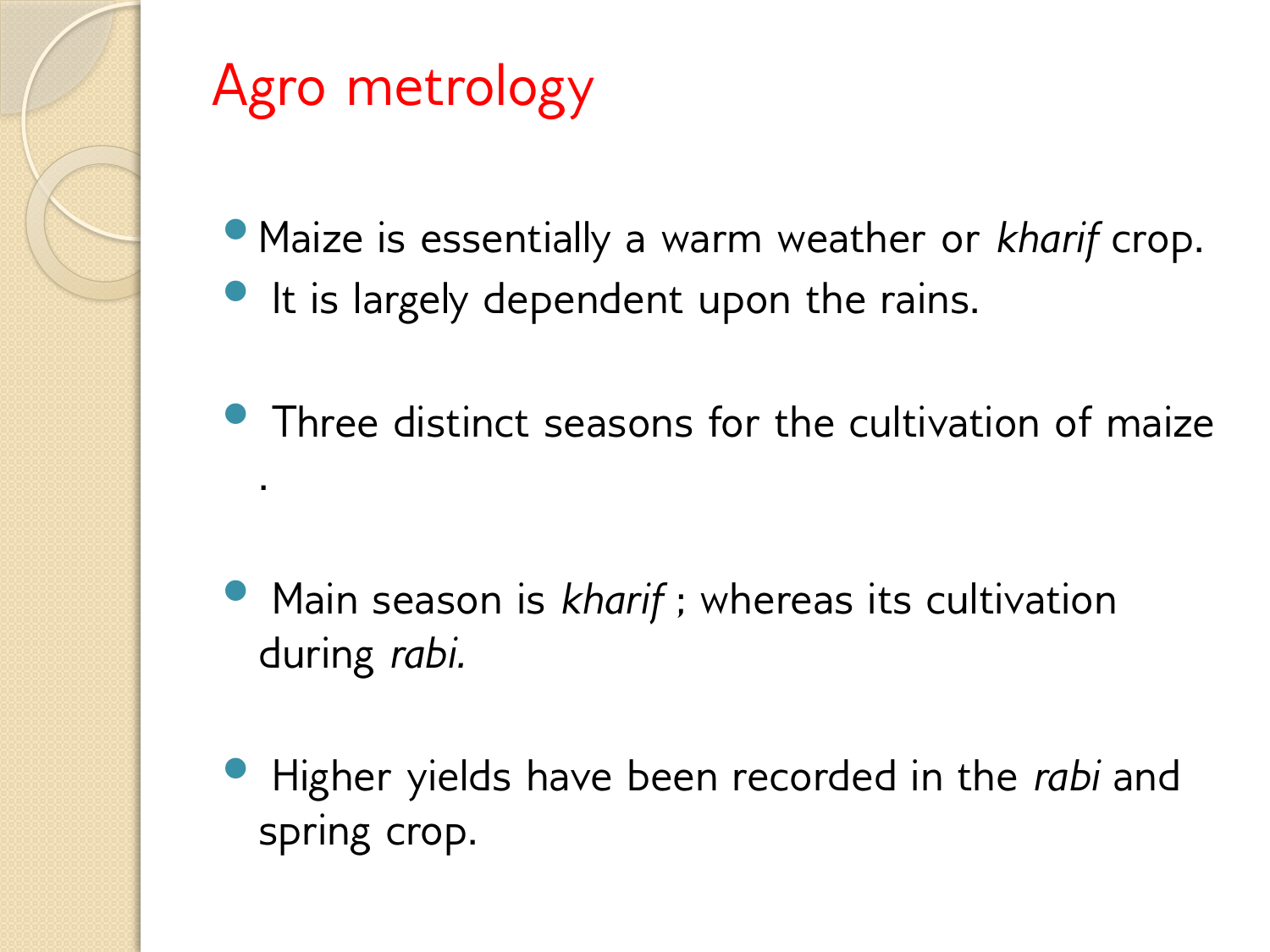

# Agro metrology
Maize is essentially a warm weather or kharif crop.
 It is largely dependent upon the rains.

 Three distinct seasons for the cultivation of maize .

 Main season is kharif ; whereas its cultivation during rabi.

 Higher yields have been recorded in the rabi and spring crop.